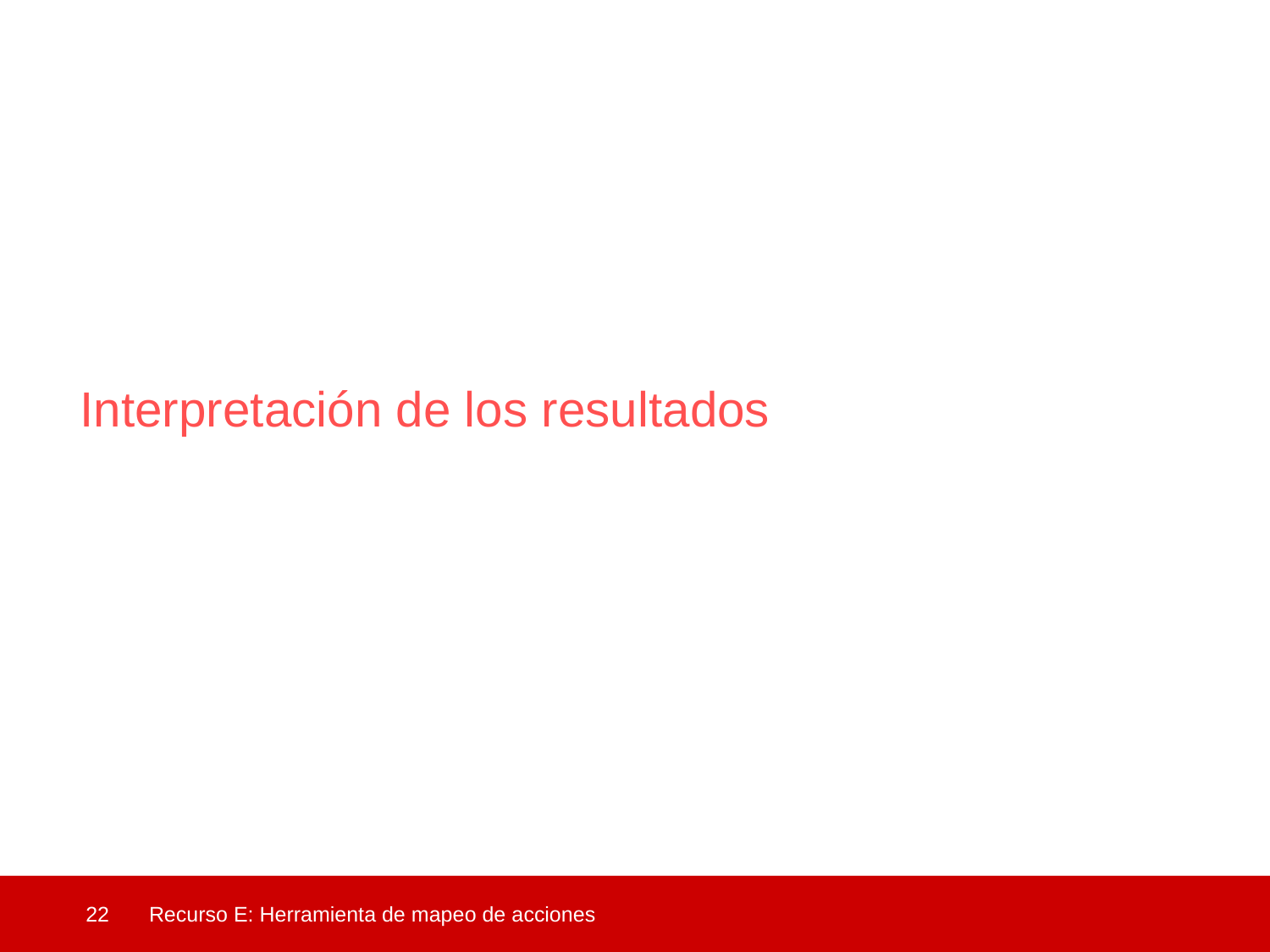

Interpretación de los resultados

  22
Recurso E: Herramienta de mapeo de acciones